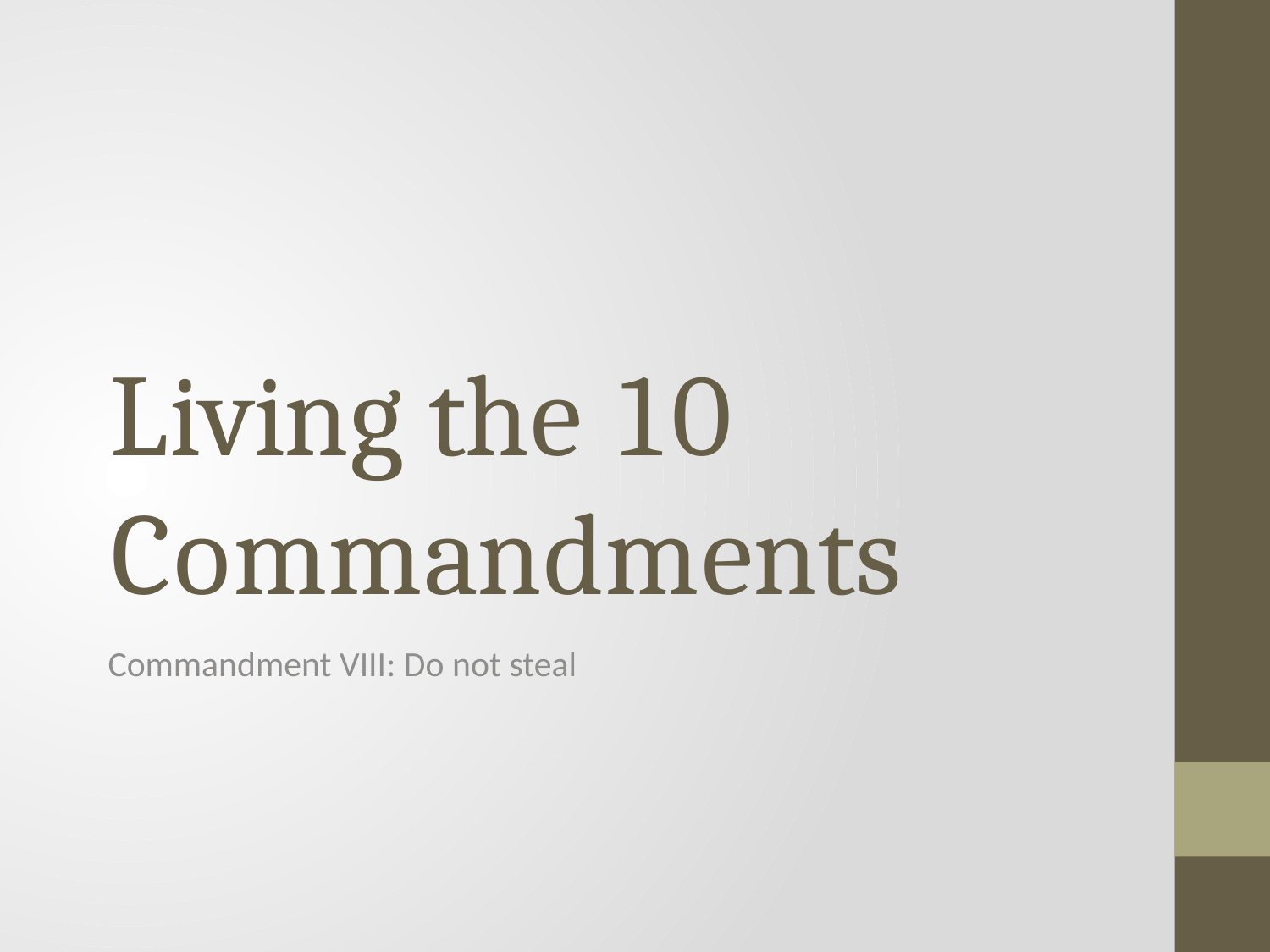

# Living the 10 Commandments
Commandment VIII: Do not steal